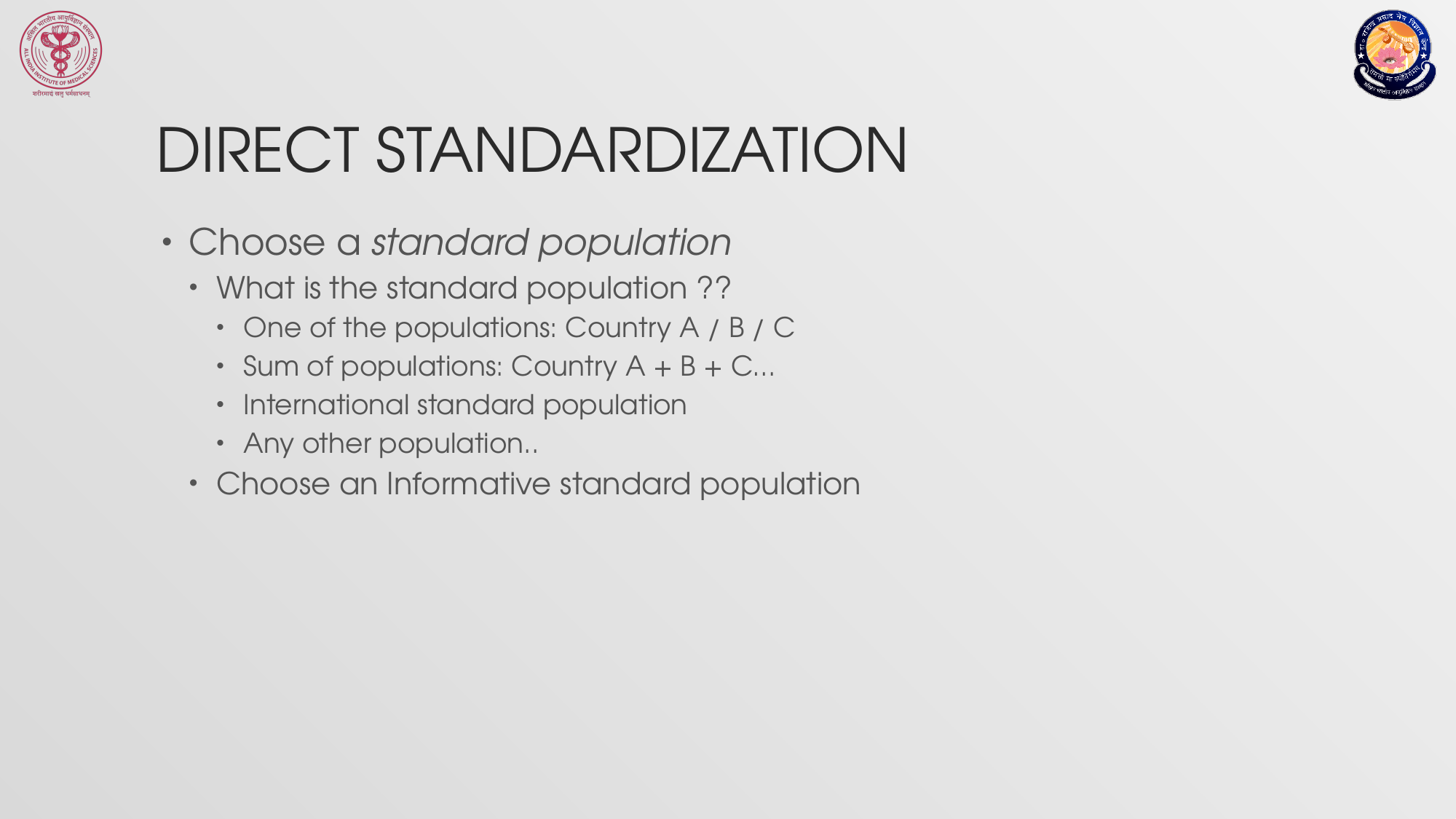

# Direct standardization
Choose a standard population
What is the standard population ??
One of the populations: Country A / B / C
Sum of populations: Country A + B + C…
International standard population
Any other population..
Choose an Informative standard population